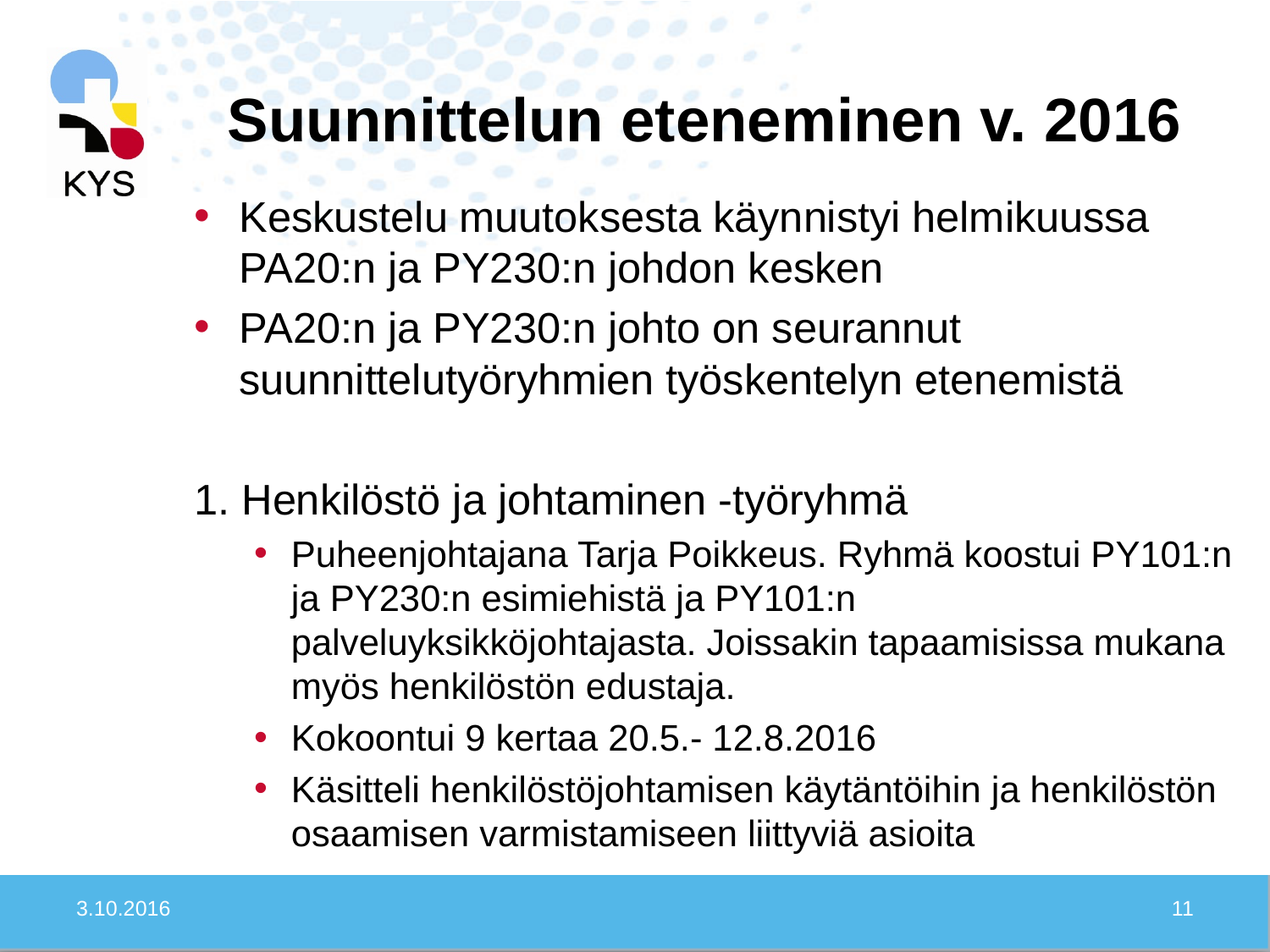

# Suunnittelun eteneminen v. 2016
Keskustelu muutoksesta käynnistyi helmikuussa PA20:n ja PY230:n johdon kesken
PA20:n ja PY230:n johto on seurannut suunnittelutyöryhmien työskentelyn etenemistä

1. Henkilöstö ja johtaminen -työryhmä
Puheenjohtajana Tarja Poikkeus. Ryhmä koostui PY101:n ja PY230:n esimiehistä ja PY101:n palveluyksikköjohtajasta. Joissakin tapaamisissa mukana myös henkilöstön edustaja.
Kokoontui 9 kertaa 20.5.- 12.8.2016
Käsitteli henkilöstöjohtamisen käytäntöihin ja henkilöstön osaamisen varmistamiseen liittyviä asioita
3.10.2016
11